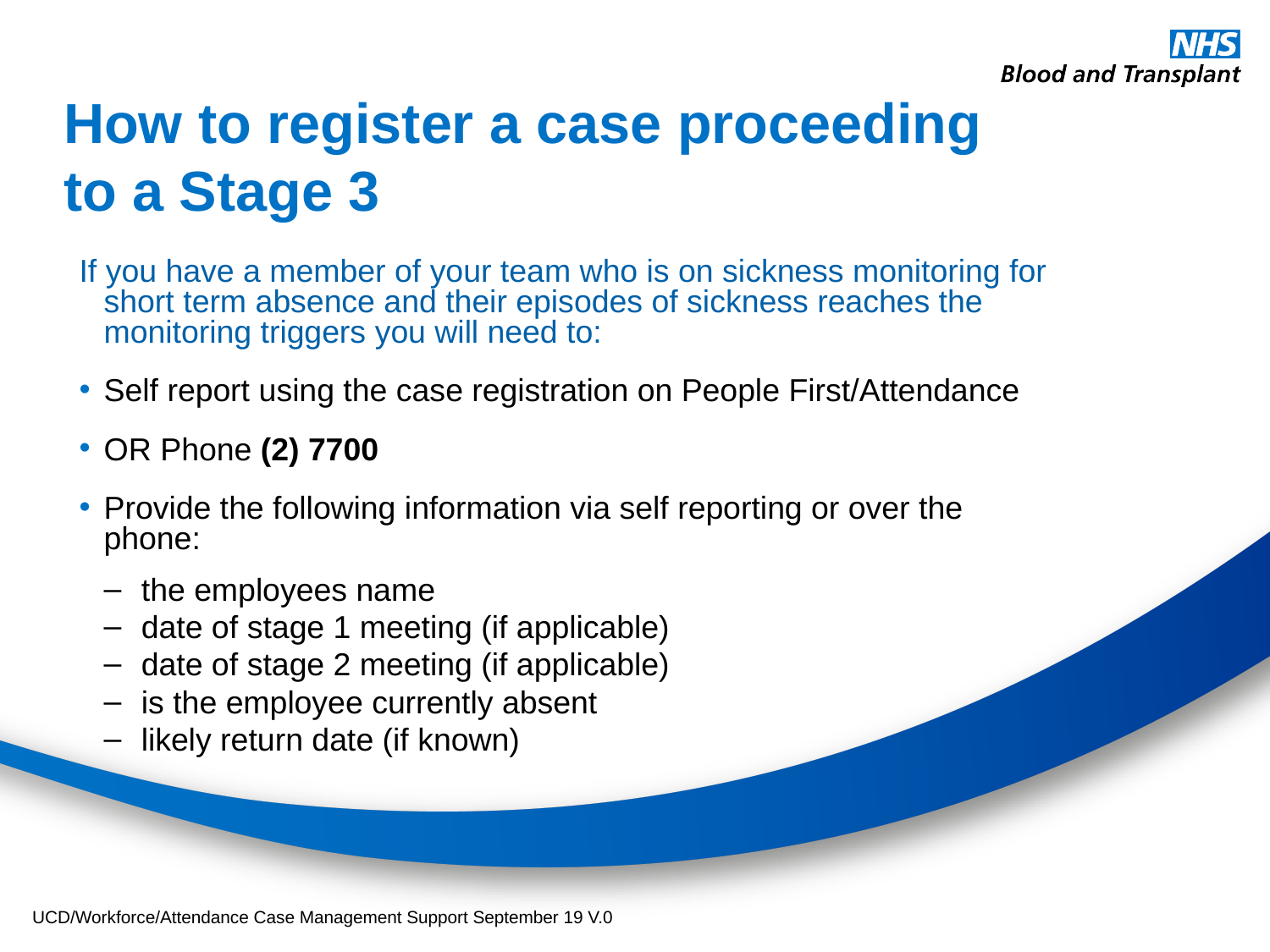

# How to register a case proceeding to a Stage 3
If you have a member of your team who is on sickness monitoring for short term absence and their episodes of sickness reaches the monitoring triggers you will need to:
Self report using the case registration on People First/Attendance
OR Phone (2) 7700
Provide the following information via self reporting or over the phone:
the employees name
date of stage 1 meeting (if applicable)
date of stage 2 meeting (if applicable)
is the employee currently absent
likely return date (if known)